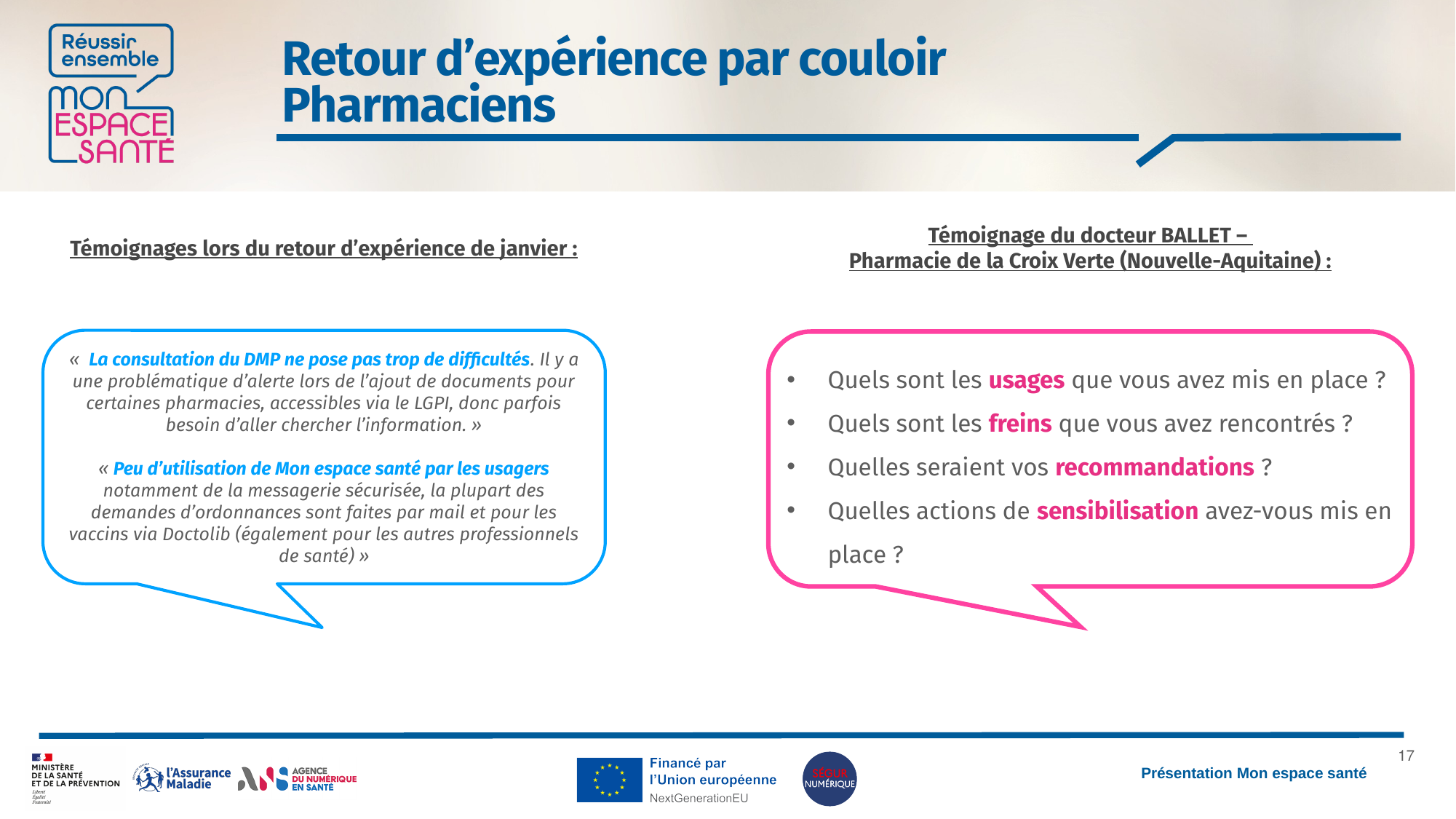

# Retour d’expérience par couloir Pharmaciens
Témoignage du docteur BALLET –
Pharmacie de la Croix Verte (Nouvelle-Aquitaine) :
Témoignages lors du retour d’expérience de janvier :
«  La consultation du DMP ne pose pas trop de difficultés. Il y a une problématique d’alerte lors de l’ajout de documents pour certaines pharmacies, accessibles via le LGPI, donc parfois besoin d’aller chercher l’information. »

« Peu d’utilisation de Mon espace santé par les usagers notamment de la messagerie sécurisée, la plupart des demandes d’ordonnances sont faites par mail et pour les vaccins via Doctolib (également pour les autres professionnels de santé) »
Quels sont les usages que vous avez mis en place ?
Quels sont les freins que vous avez rencontrés ?
Quelles seraient vos recommandations ?
Quelles actions de sensibilisation avez-vous mis en place ?
17